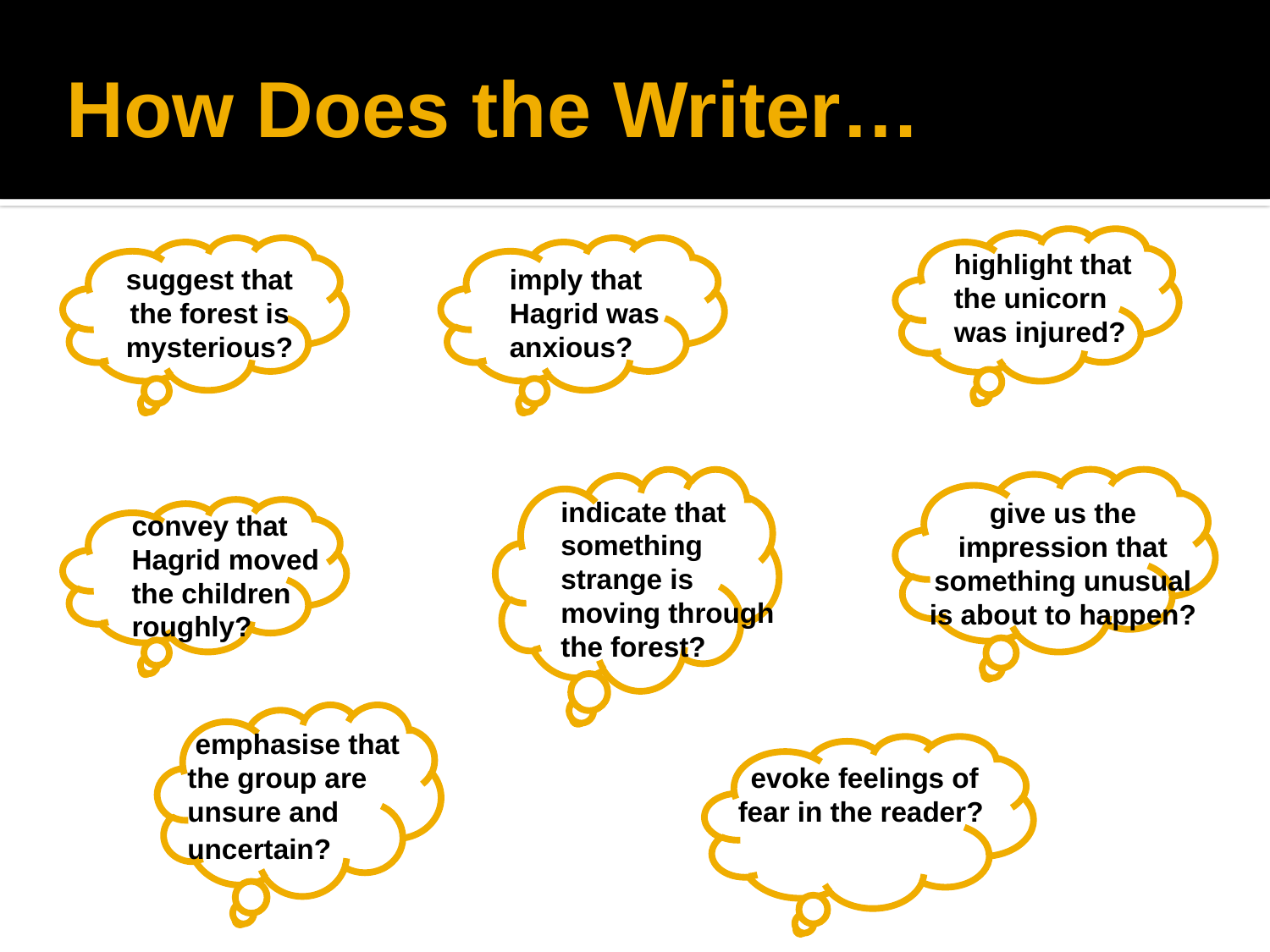

# How Does the Writer…

highlight that the unicorn was injured?
suggest that the forest is mysterious?
imply that Hagrid was anxious?

indicate that something strange is moving through the forest?
give us the impression that something unusual is about to happen?

convey that Hagrid moved the children roughly?

 emphasise that the group are unsure and uncertain?

evoke feelings of fear in the reader?